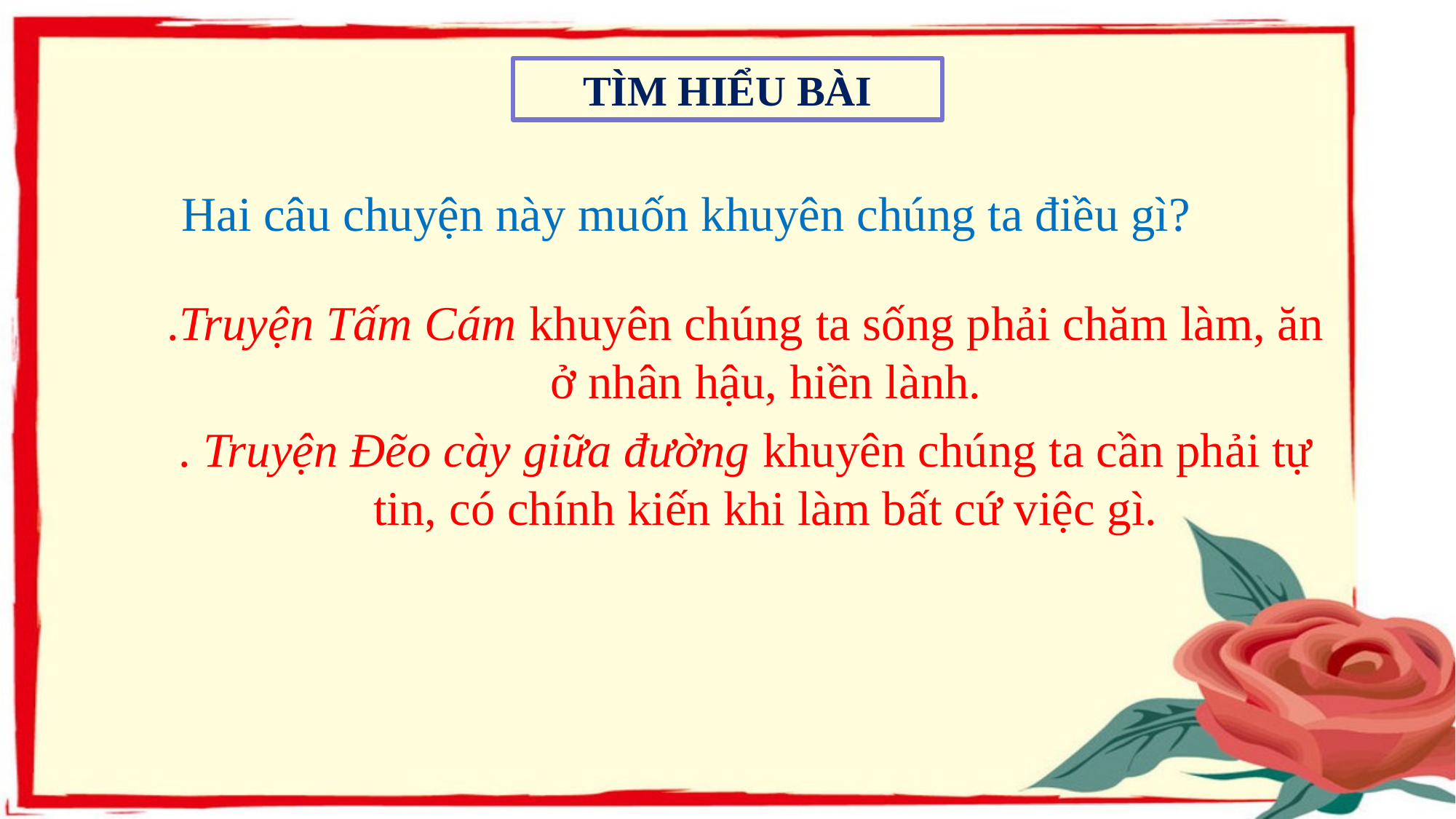

TÌM HIỂU BÀI
Hai câu chuyện này muốn khuyên chúng ta điều gì?
.Truyện Tấm Cám khuyên chúng ta sống phải chăm làm, ăn ở nhân hậu, hiền lành.
. Truyện Đẽo cày giữa đường khuyên chúng ta cần phải tự tin, có chính kiến khi làm bất cứ việc gì.